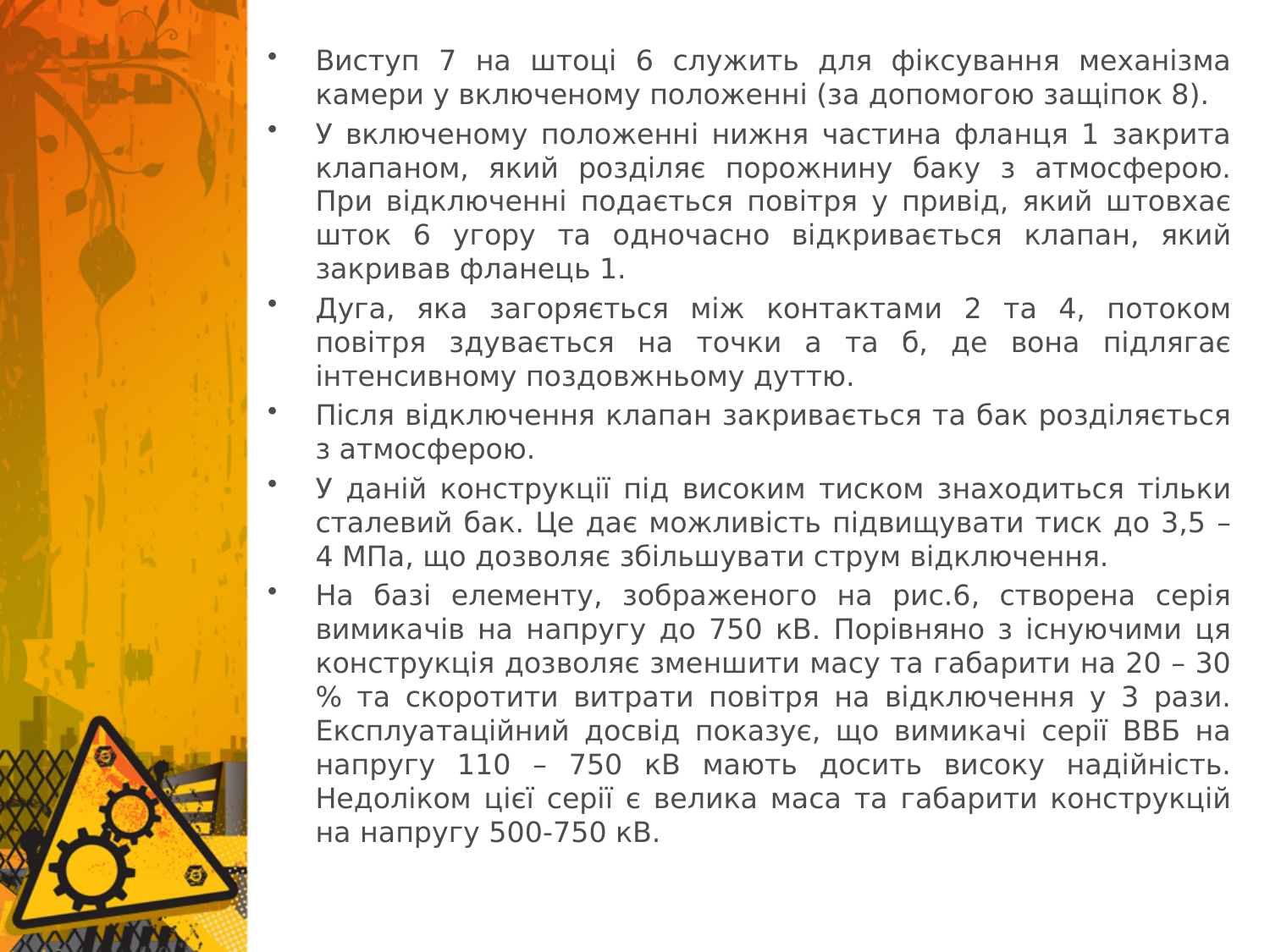

Виступ 7 на штоці 6 служить для фіксування механізма камери у включеному положенні (за допомогою защіпок 8).
У включеному положенні нижня частина фланця 1 закрита клапаном, який розділяє порожнину баку з атмосферою. При відключенні подається повітря у привід, який штовхає шток 6 угору та одночасно відкривається клапан, який закривав фланець 1.
Дуга, яка загоряється між контактами 2 та 4, потоком повітря здувається на точки а та б, де вона підлягає інтенсивному поздовжньому дуттю.
Після відключення клапан закривається та бак розділяється з атмосферою.
У даній конструкції під високим тиском знаходиться тільки сталевий бак. Це дає можливість підвищувати тиск до 3,5 – 4 МПа, що дозволяє збільшувати струм відключення.
На базі елементу, зображеного на рис.6, створена серія вимикачів на напругу до 750 кВ. Порівняно з існуючими ця конструкція дозволяє зменшити масу та габарити на 20 – 30 % та скоротити витрати повітря на відключення у 3 рази. Експлуатаційний досвід показує, що вимикачі серії ВВБ на напругу 110 – 750 кВ мають досить високу надійність. Недоліком цієї серії є велика маса та габарити конструкцій на напругу 500-750 кВ.